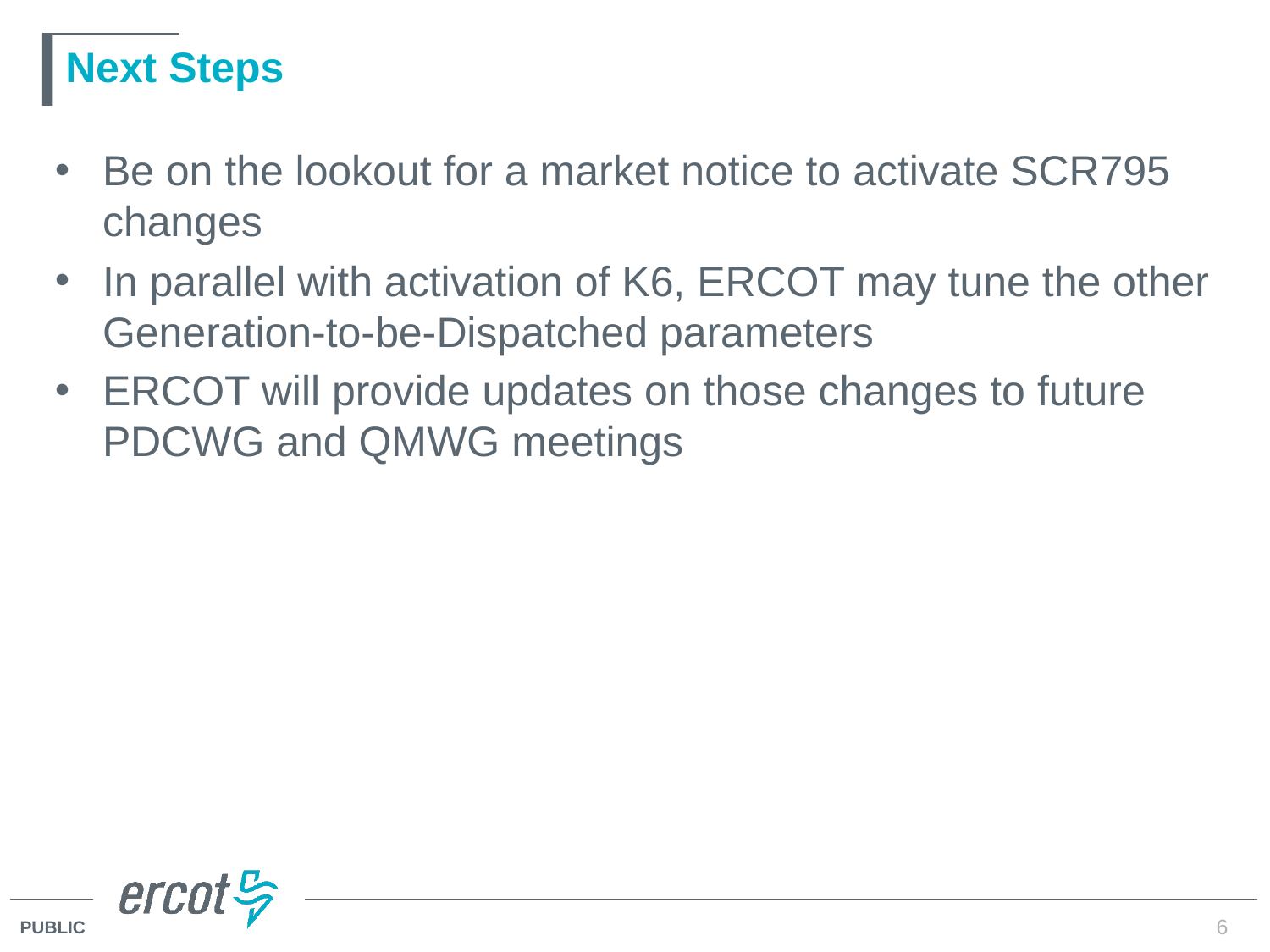

# Next Steps
Be on the lookout for a market notice to activate SCR795 changes
In parallel with activation of K6, ERCOT may tune the other Generation-to-be-Dispatched parameters
ERCOT will provide updates on those changes to future PDCWG and QMWG meetings
6